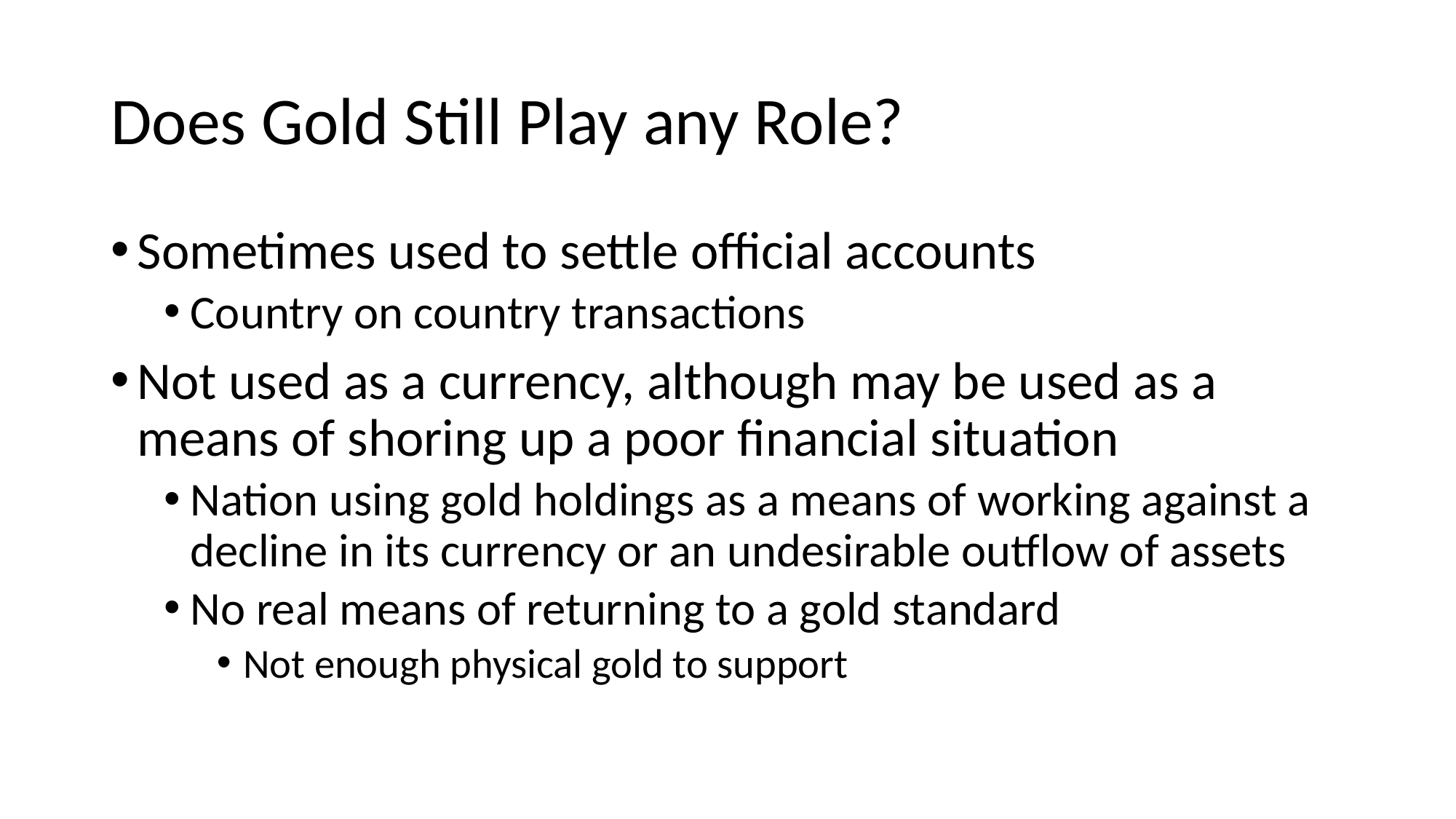

# Does Gold Still Play any Role?
Sometimes used to settle official accounts
Country on country transactions
Not used as a currency, although may be used as a means of shoring up a poor financial situation
Nation using gold holdings as a means of working against a decline in its currency or an undesirable outflow of assets
No real means of returning to a gold standard
Not enough physical gold to support